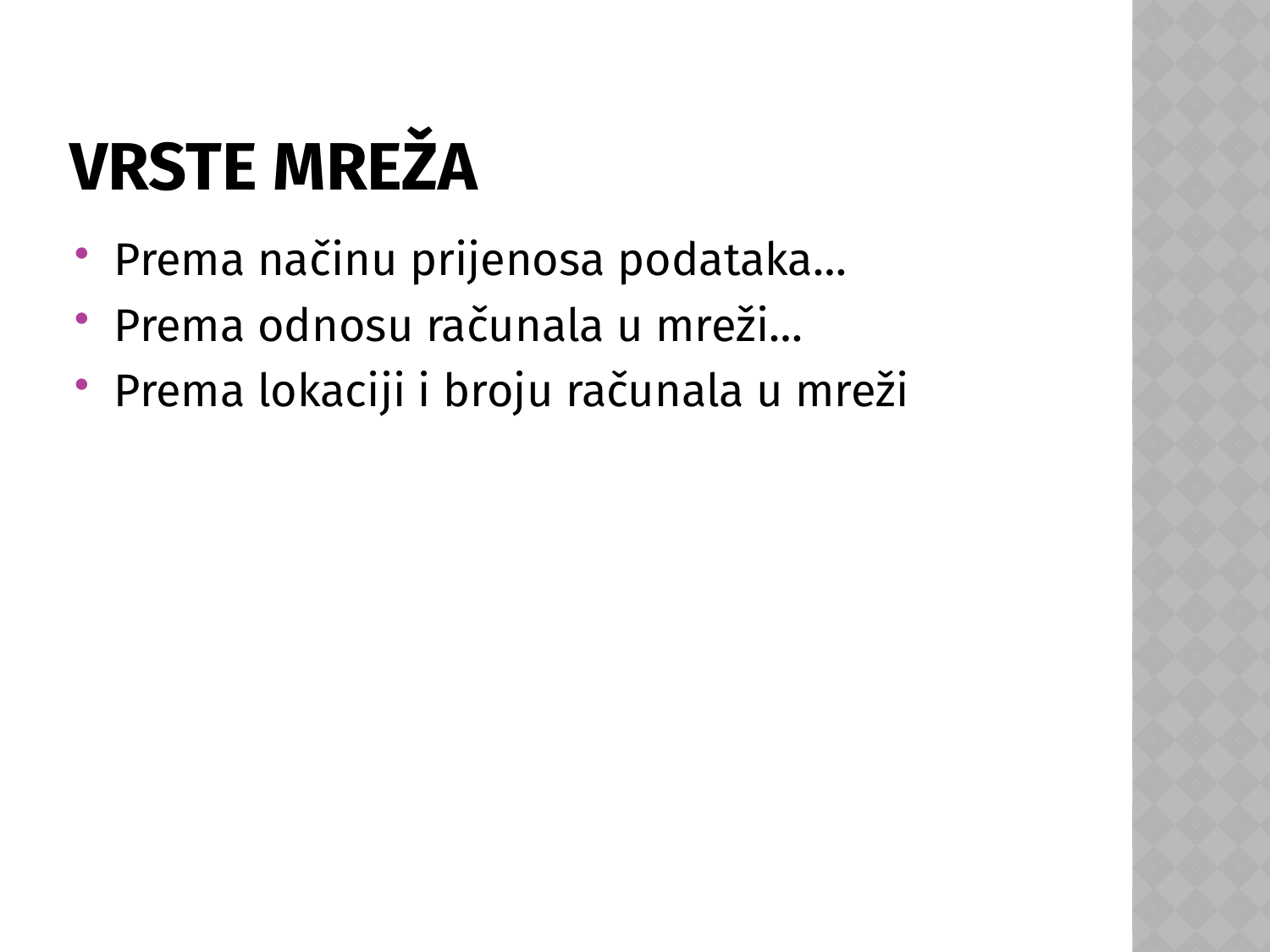

# Vrste mreža
Prema načinu prijenosa podataka…
Prema odnosu računala u mreži…
Prema lokaciji i broju računala u mreži